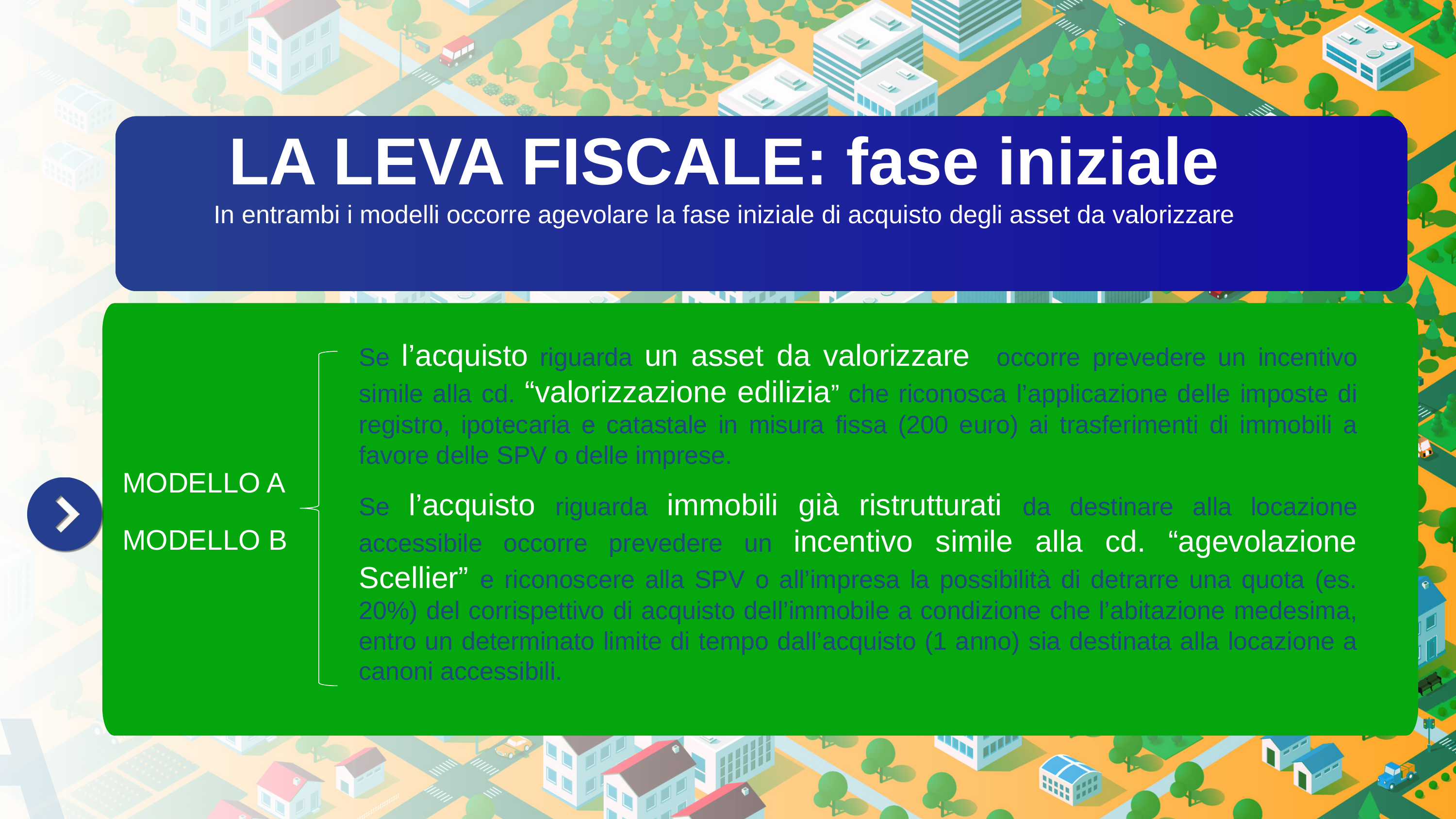

LA LEVA FISCALE: fase iniziale
In entrambi i modelli occorre agevolare la fase iniziale di acquisto degli asset da valorizzare

Se l’acquisto riguarda un asset da valorizzare  occorre prevedere un incentivo simile alla cd. “valorizzazione edilizia” che riconosca l’applicazione delle imposte di registro, ipotecaria e catastale in misura fissa (200 euro) ai trasferimenti di immobili a favore delle SPV o delle imprese.
Se l’acquisto riguarda immobili già ristrutturati da destinare alla locazione accessibile occorre prevedere un incentivo simile alla cd. “agevolazione Scellier” e riconoscere alla SPV o all’impresa la possibilità di detrarre una quota (es. 20%) del corrispettivo di acquisto dell’immobile a condizione che l’abitazione medesima, entro un determinato limite di tempo dall’acquisto (1 anno) sia destinata alla locazione a canoni accessibili.

MODELLO A
MODELLO B